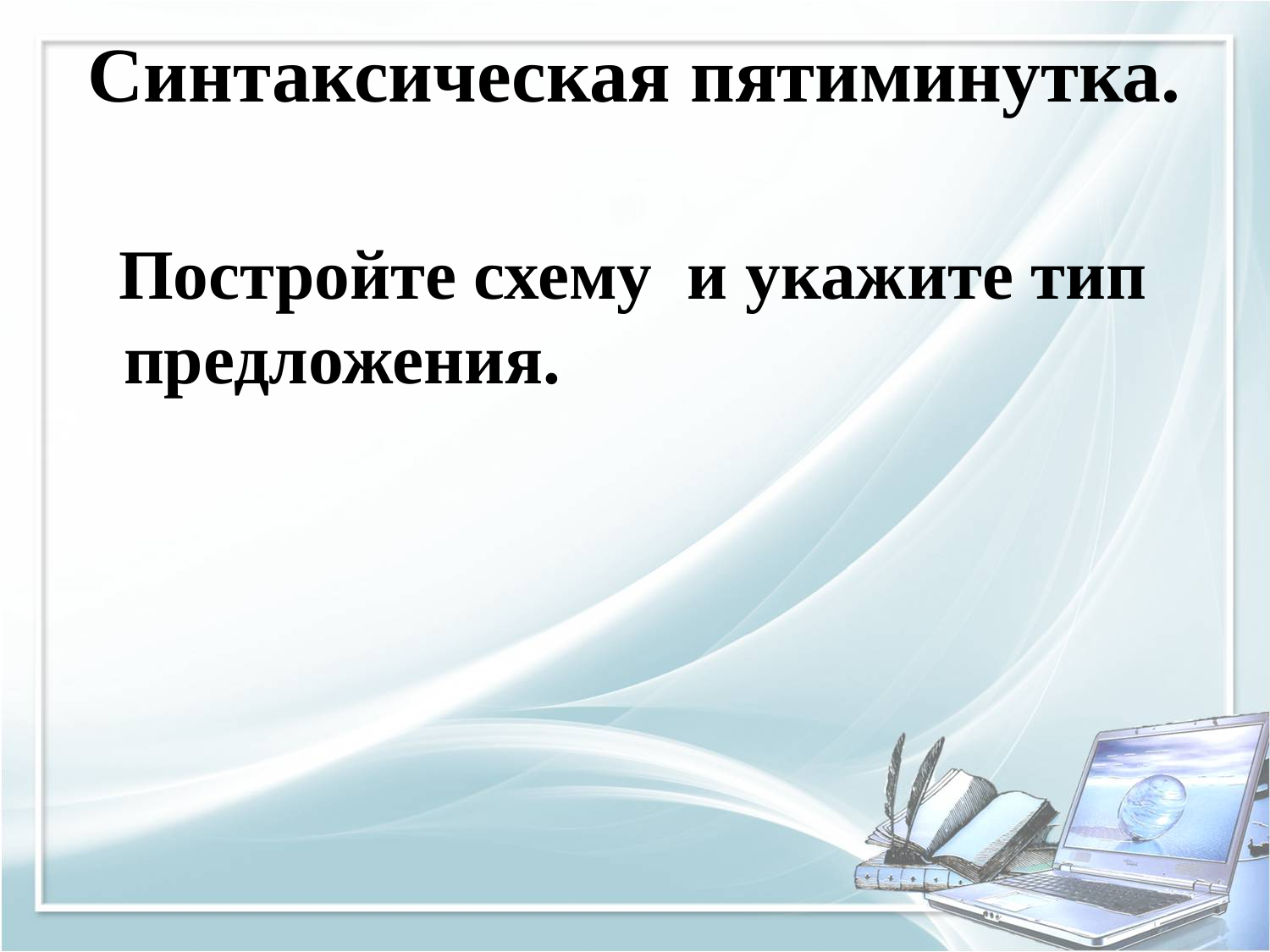

# Синтаксическая пятиминутка.
   Постройте схему  и укажите тип предложения.